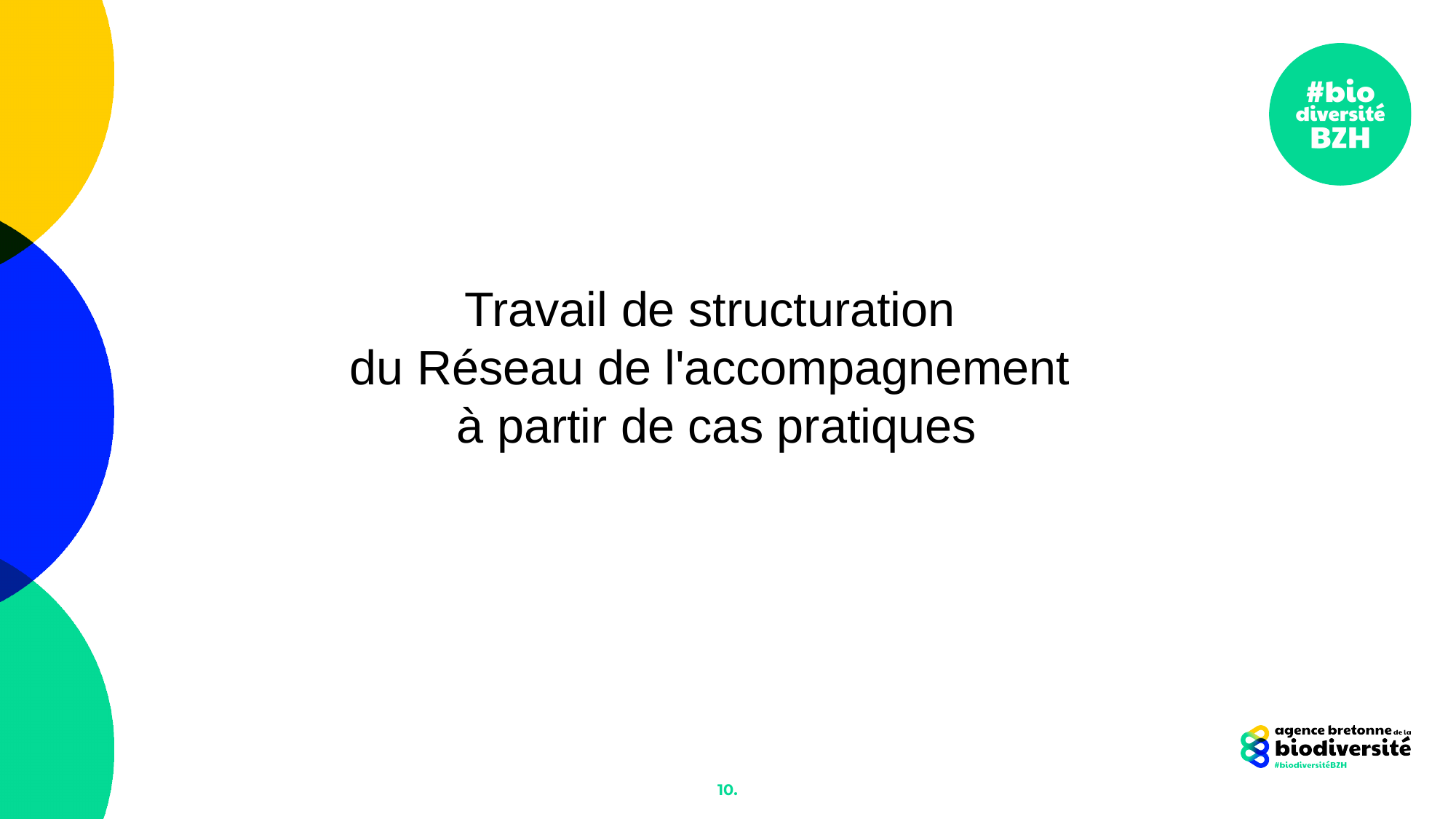

Travail de structuration
du Réseau de l'accompagnement
à partir de cas pratiques